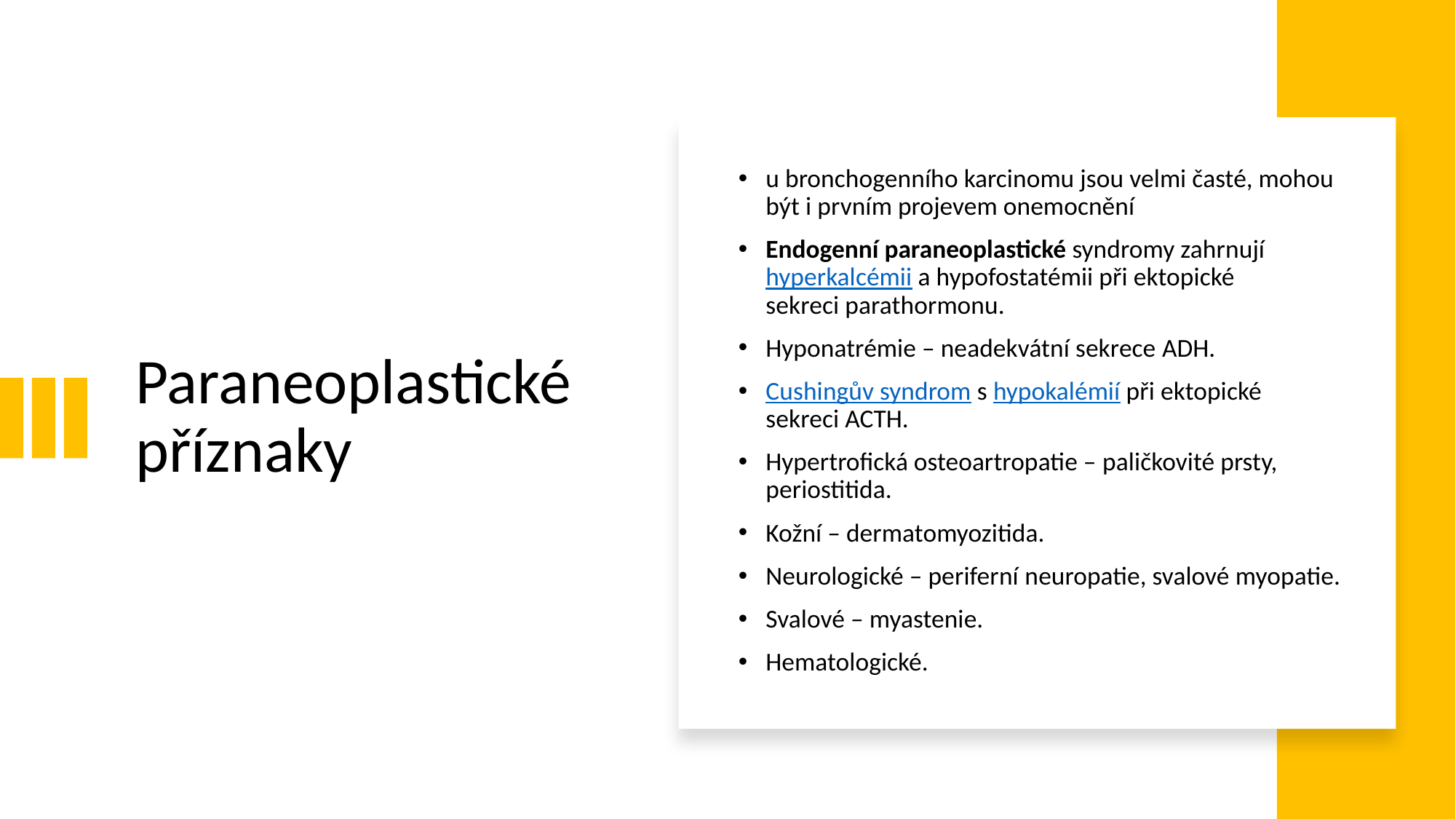

# Paraneoplastické příznaky
u bronchogenního karcinomu jsou velmi časté, mohou být i prvním projevem onemocnění
Endogenní paraneoplastické syndromy zahrnují hyperkalcémii a hypofostatémii při ektopické sekreci parathormonu.
Hyponatrémie – neadekvátní sekrece ADH.
Cushingův syndrom s hypokalémií při ektopické sekreci ACTH.
Hypertrofická osteoartropatie – paličkovité prsty, periostitida.
Kožní – dermatomyozitida.
Neurologické – periferní neuropatie, svalové myopatie.
Svalové – myastenie.
Hematologické.